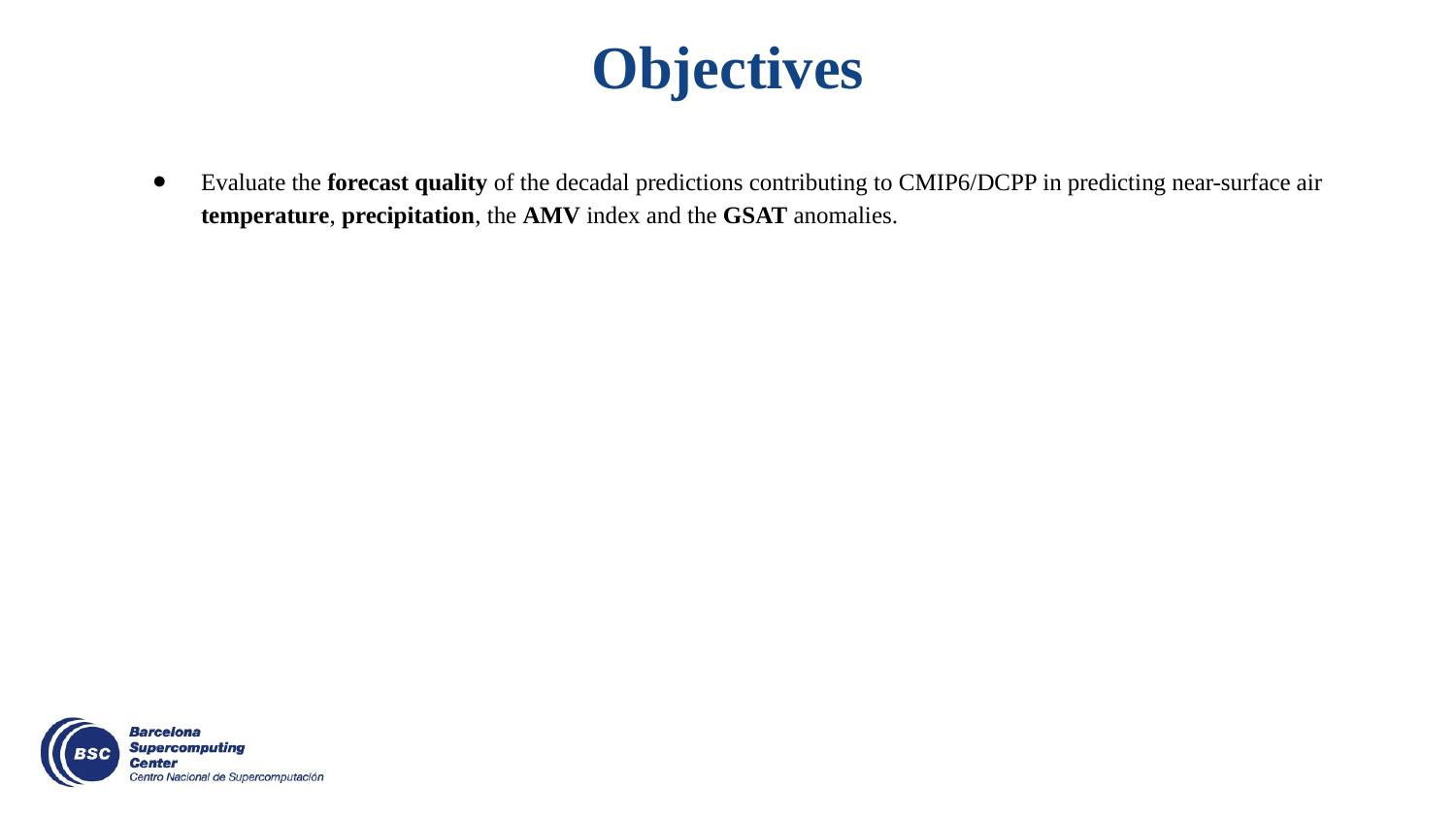

# Objectives
Evaluate the forecast quality of the decadal predictions contributing to CMIP6/DCPP in predicting near-surface air temperature, precipitation, the AMV index and the GSAT anomalies.